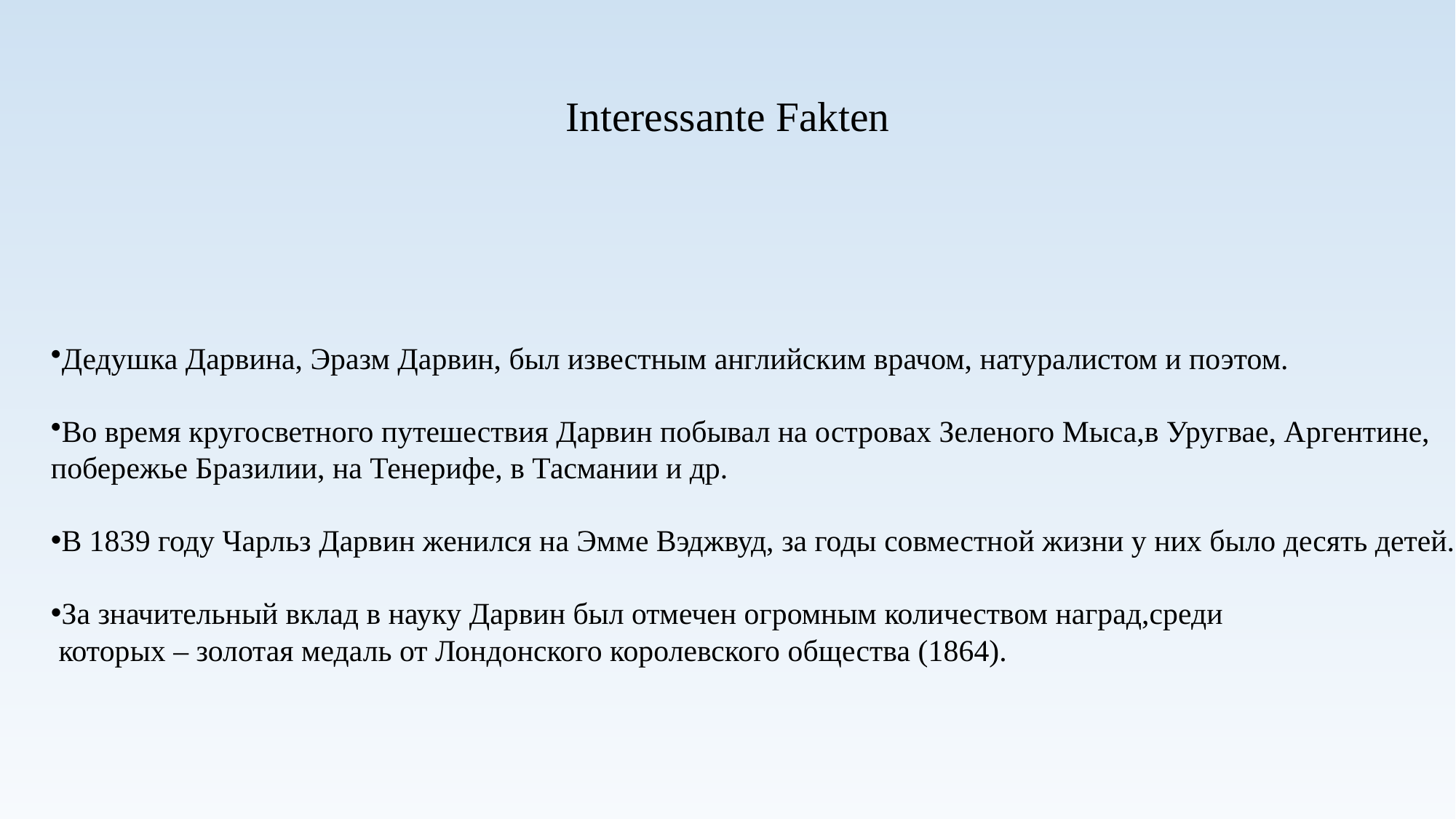

# Interessante Fakten

Дедушка Дарвина, Эразм Дарвин, был известным английским врачом, натуралистом и поэтом.

Во время кругосветного путешествия Дарвин побывал на островах Зеленого Мыса,в Уругвае, Аргентине,
побережье Бразилии, на Тенерифе, в Тасмании и др.

В 1839 году Чарльз Дарвин женился на Эмме Вэджвуд, за годы совместной жизни у них было десять детей.

За значительный вклад в науку Дарвин был отмечен огромным количеством наград,среди
 которых – золотая медаль от Лондонского королевского общества (1864).